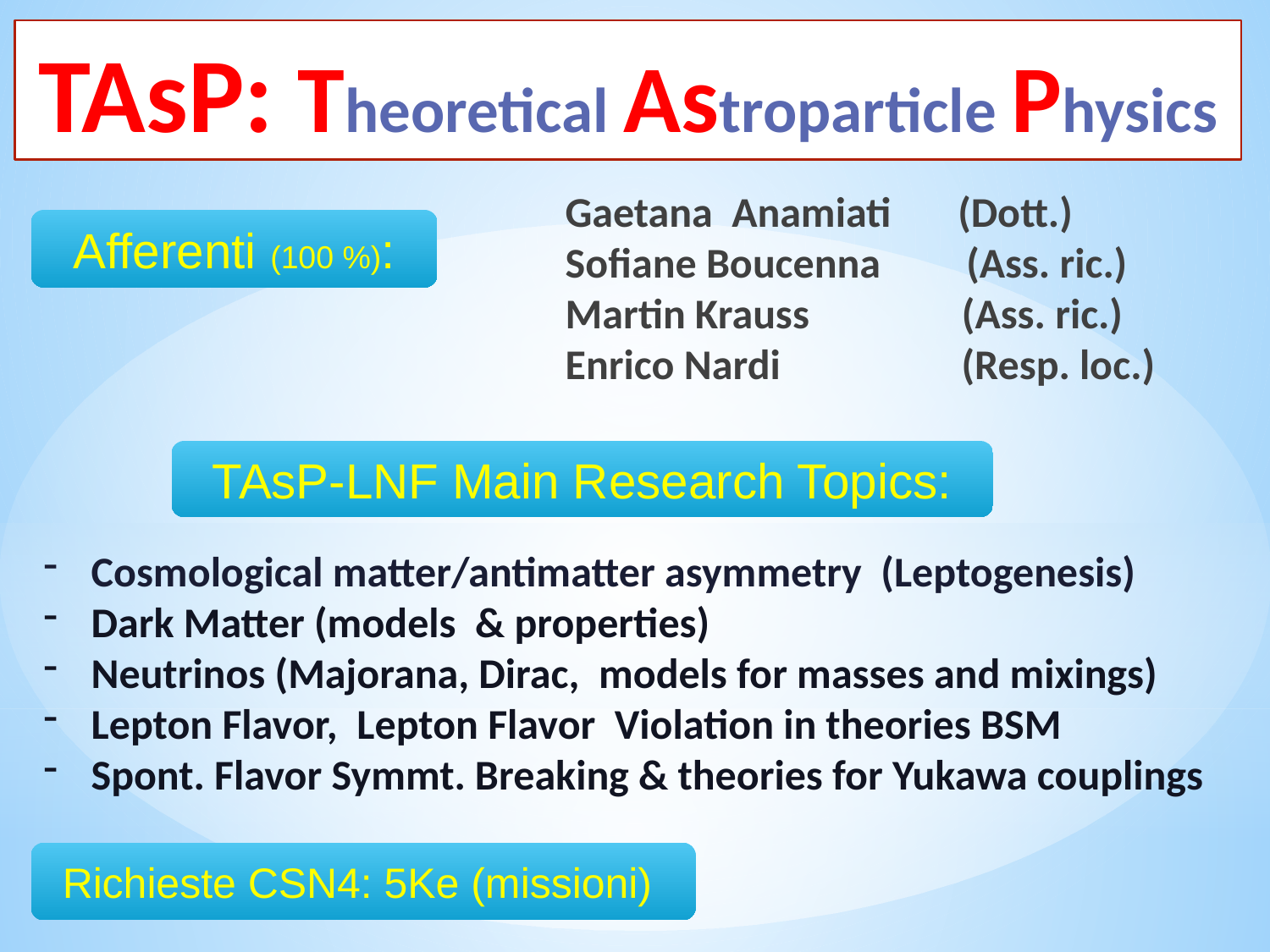

TAsP: Theoretical Astroparticle Physics
 Gaetana  Anamiati       (Dott.)
 Sofiane Boucenna         (Ass. ric.)
 Martin Krauss                (Ass. ric.)
 Enrico Nardi                   (Resp. loc.)
Afferenti (100 %):
TAsP-LNF Main Research Topics:
Cosmological matter/antimatter asymmetry  (Leptogenesis)
Dark Matter (models  & properties)
Neutrinos (Majorana, Dirac,  models for masses and mixings)
Lepton Flavor,  Lepton Flavor  Violation in theories BSM
Spont. Flavor Symmt. Breaking & theories for Yukawa couplings
Richieste CSN4: 5Ke (missioni)